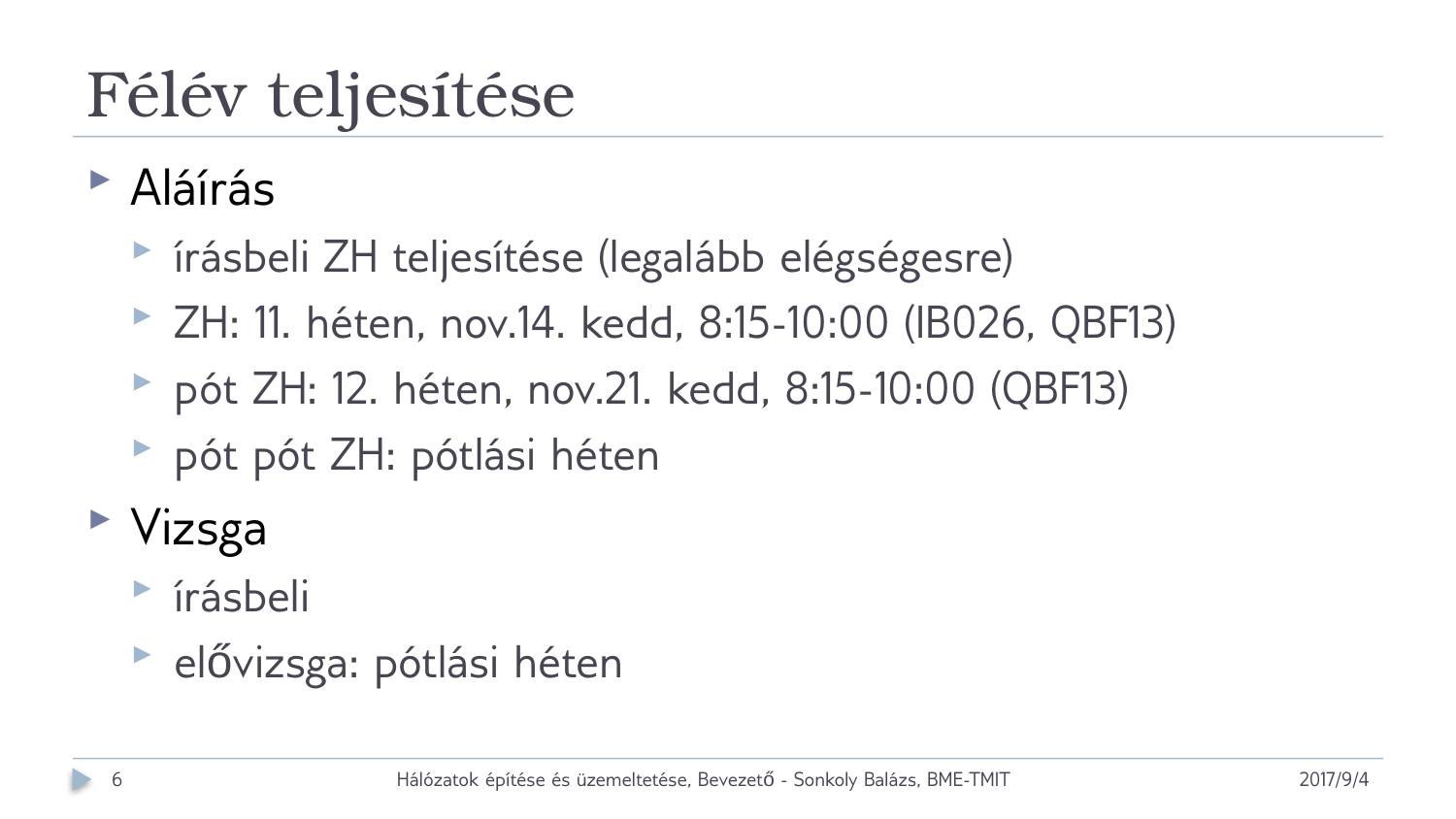

# Félév teljesítése
Aláírás
írásbeli ZH teljesítése (legalább elégségesre)
ZH: 11. héten, nov.14. kedd, 8:15-10:00 (IB026, QBF13)
pót ZH: 12. héten, nov.21. kedd, 8:15-10:00 (QBF13)
pót pót ZH: pótlási héten
Vizsga
írásbeli
elővizsga: pótlási héten
6
Hálózatok építése és üzemeltetése, Bevezető - Sonkoly Balázs, BME-TMIT
2017/9/4